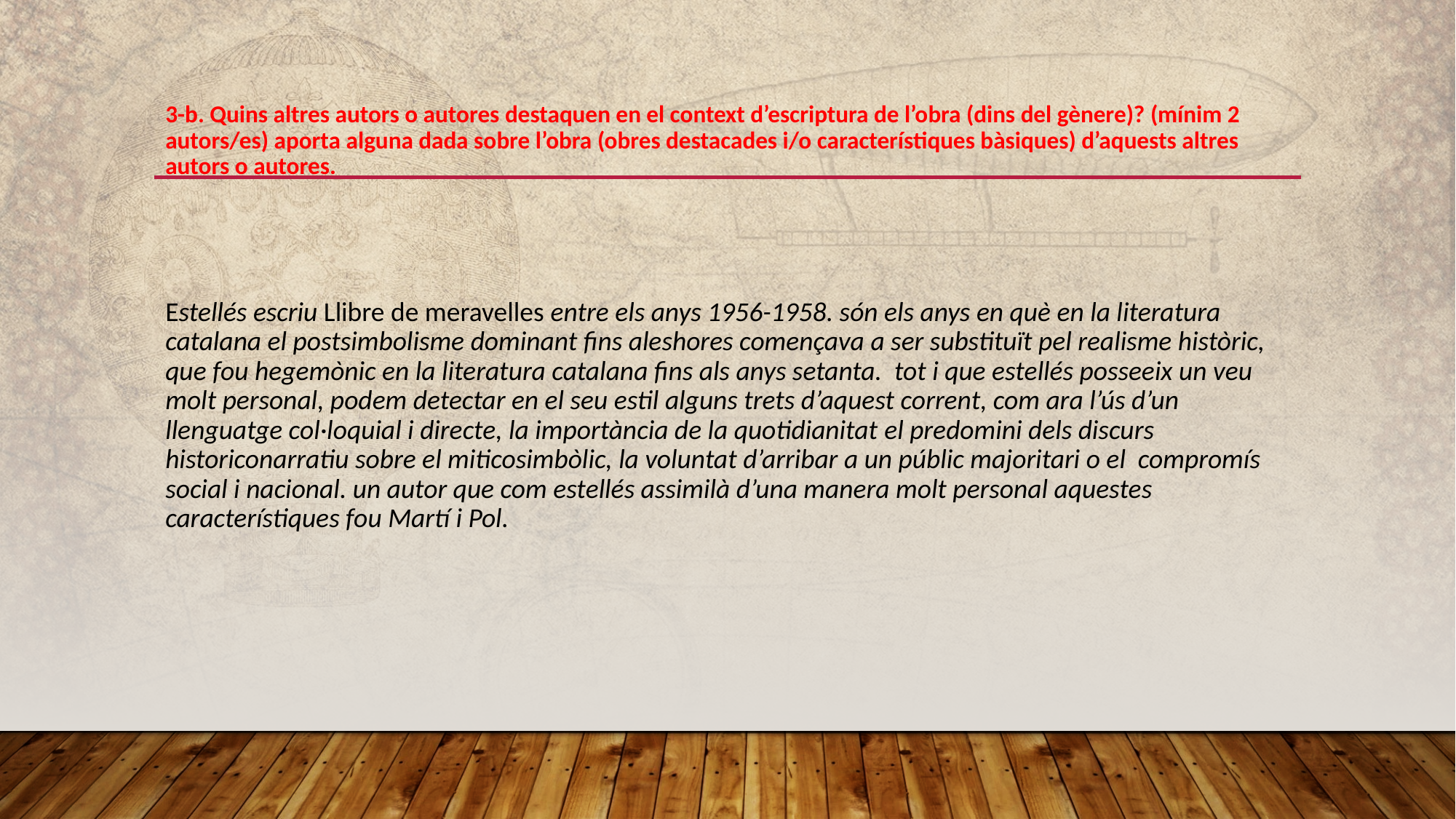

# 3-b. Quins altres autors o autores destaquen en el context d’escriptura de l’obra (dins del gènere)? (mínim 2 autors/es) aporta alguna dada sobre l’obra (obres destacades i/o característiques bàsiques) d’aquests altres autors o autores.   Estellés escriu Llibre de meravelles entre els anys 1956-1958. són els anys en què en la literatura catalana el postsimbolisme dominant fins aleshores començava a ser substituït pel realisme històric, que fou hegemònic en la literatura catalana fins als anys setanta.  tot i que estellés posseeix un veu molt personal, podem detectar en el seu estil alguns trets d’aquest corrent, com ara l’ús d’un llenguatge col·loquial i directe, la importància de la quotidianitat el predomini dels discurs historiconarratiu sobre el miticosimbòlic, la voluntat d’arribar a un públic majoritari o el  compromís social i nacional. un autor que com estellés assimilà d’una manera molt personal aquestes característiques fou Martí i Pol.